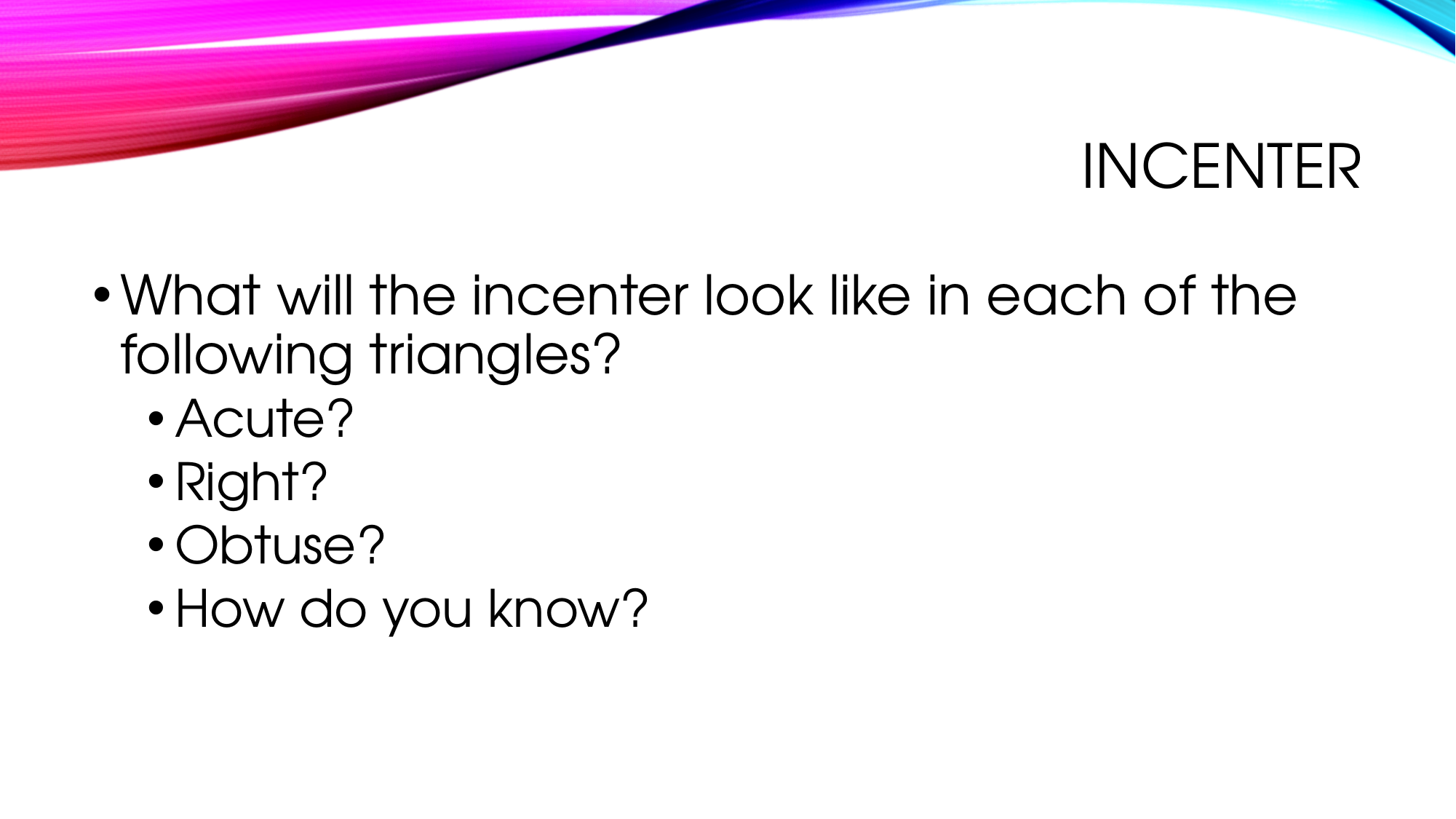

# incenter
What will the incenter look like in each of the following triangles?
Acute?
Right?
Obtuse?
How do you know?